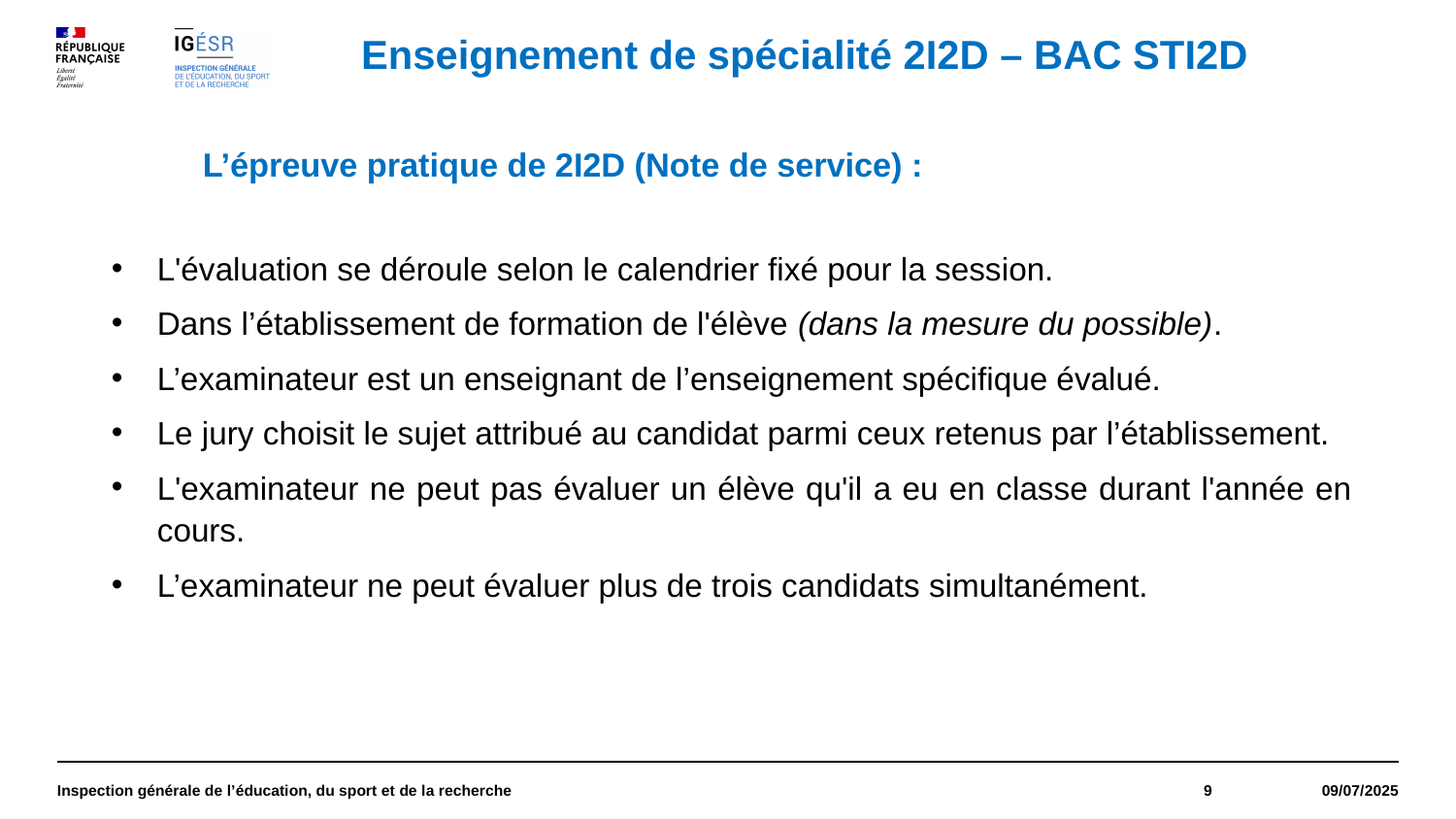

Enseignement de spécialité 2I2D – BAC STI2D
L’épreuve pratique de 2I2D (Note de service) :
L'évaluation se déroule selon le calendrier fixé pour la session.
Dans l’établissement de formation de l'élève (dans la mesure du possible).
L’examinateur est un enseignant de l’enseignement spécifique évalué.
Le jury choisit le sujet attribué au candidat parmi ceux retenus par l’établissement.
L'examinateur ne peut pas évaluer un élève qu'il a eu en classe durant l'année en cours.
L’examinateur ne peut évaluer plus de trois candidats simultanément.
Inspection générale de l’éducation, du sport et de la recherche
9
09/07/2025